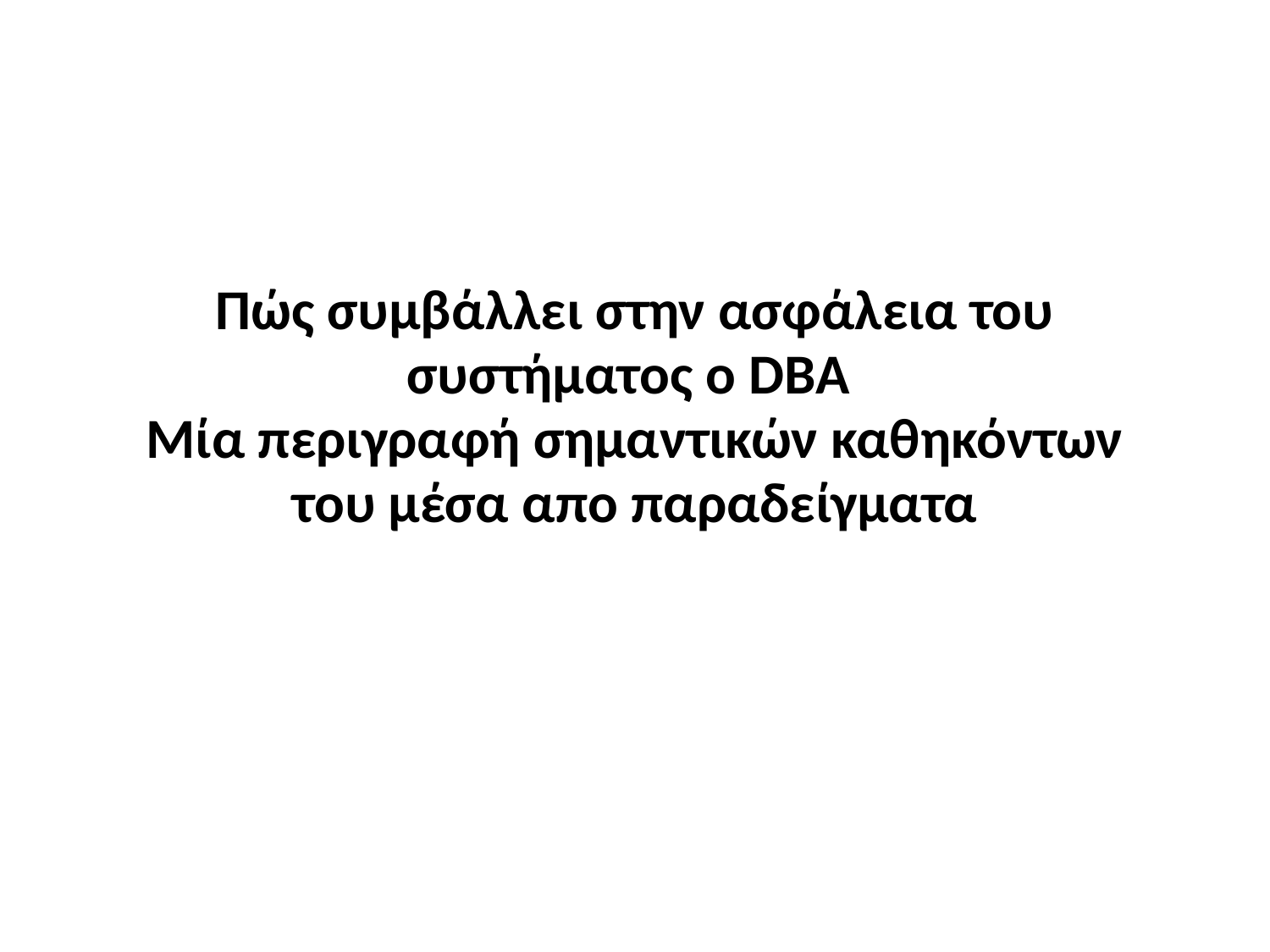

# Πώς συμβάλλει στην ασφάλεια του συστήματος ο DBA Μία περιγραφή σημαντικών καθηκόντων του μέσα απο παραδείγματα